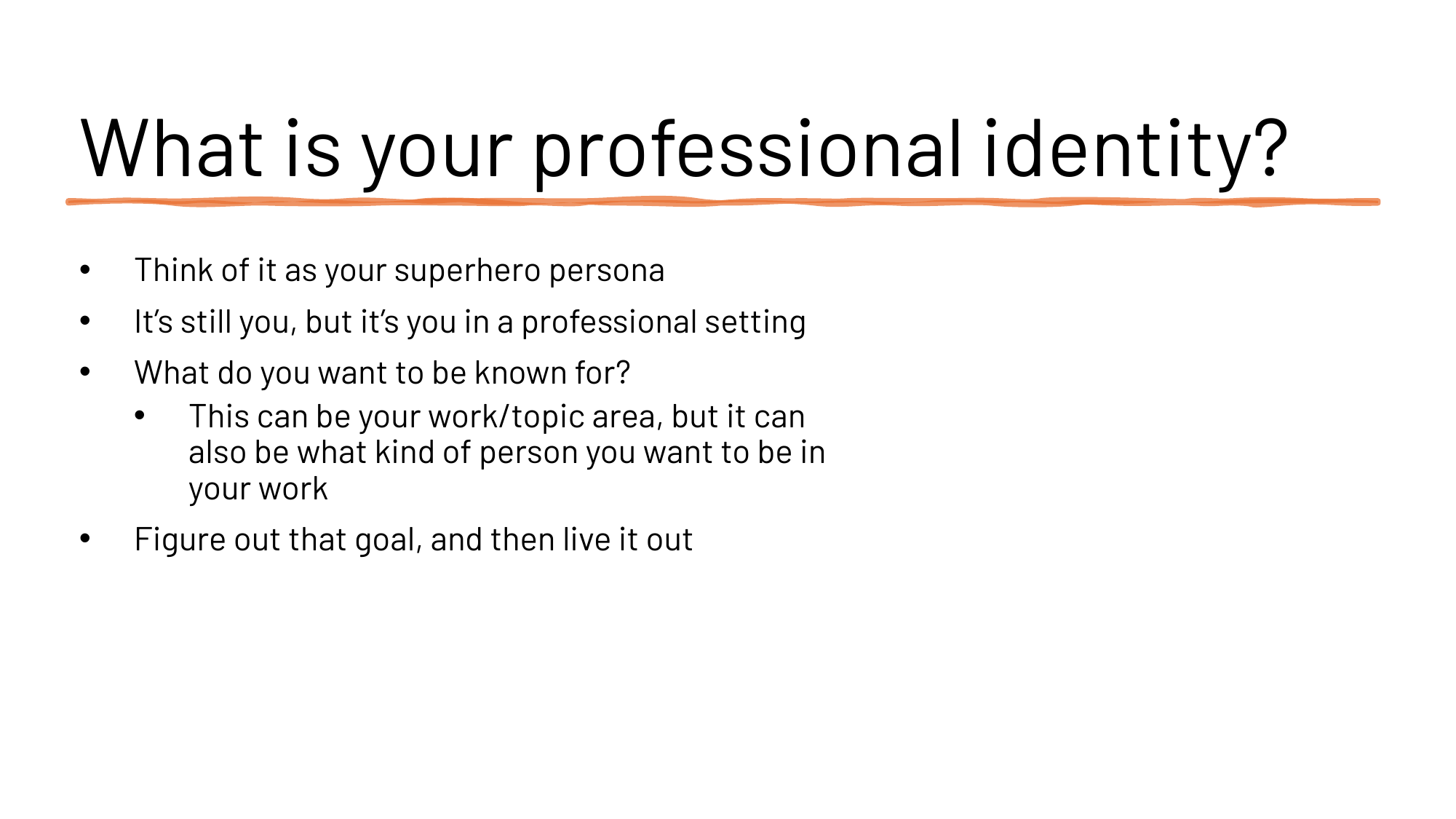

# What is your professional identity?

Think of it as your superhero persona
It’s still you, but it’s you in a professional setting
What do you want to be known for?
This can be your work/topic area, but it can also be what kind of person you want to be in your work
Figure out that goal, and then live it out